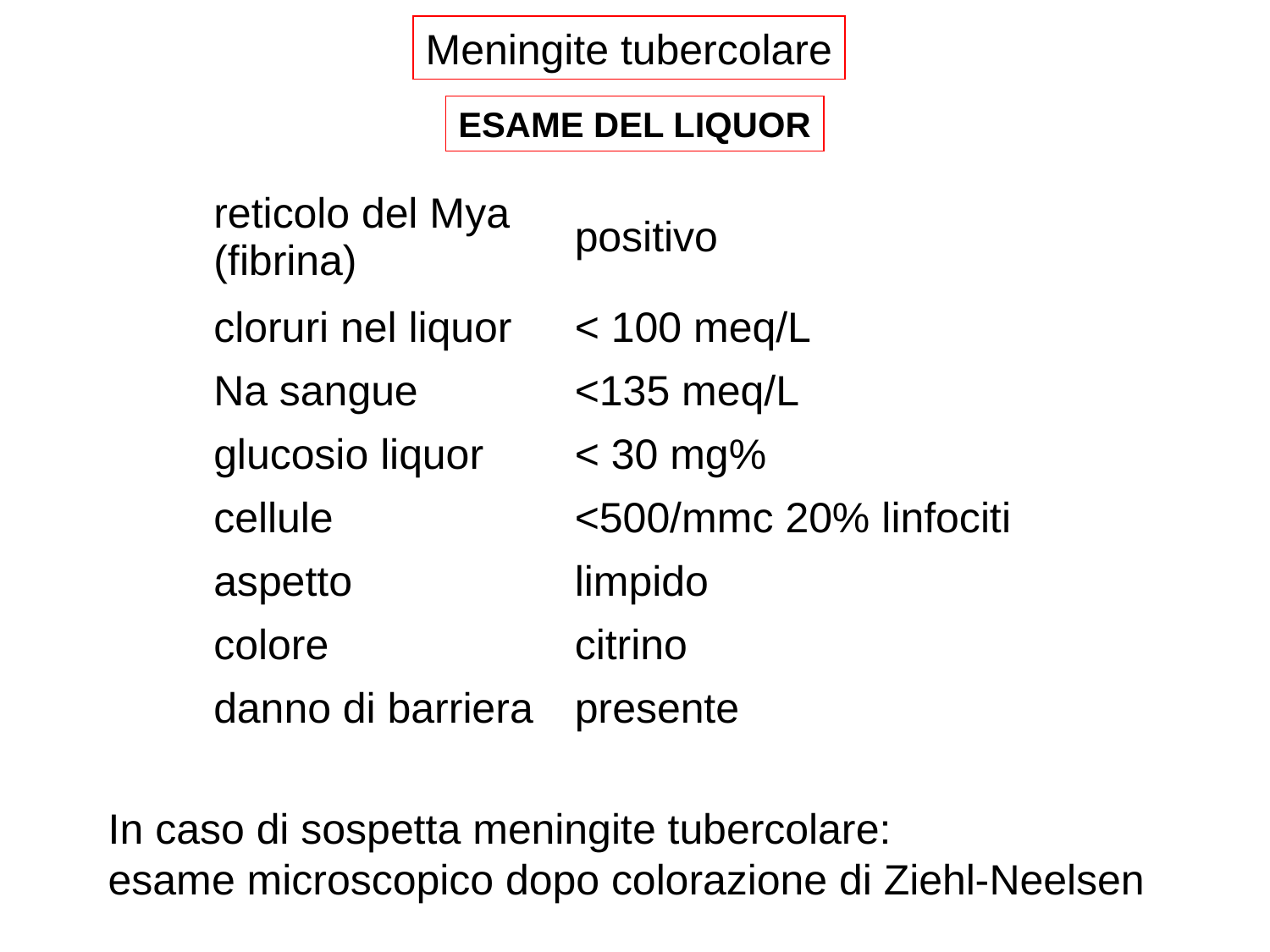

Meningite tubercolare
ESAME DEL LIQUOR
| reticolo del Mya (fibrina) | positivo |
| --- | --- |
| cloruri nel liquor | < 100 meq/L |
| Na sangue | <135 meq/L |
| glucosio liquor | < 30 mg% |
| cellule | <500/mmc 20% linfociti |
| aspetto | limpido |
| colore | citrino |
| danno di barriera | presente |
In caso di sospetta meningite tubercolare:
esame microscopico dopo colorazione di Ziehl-Neelsen